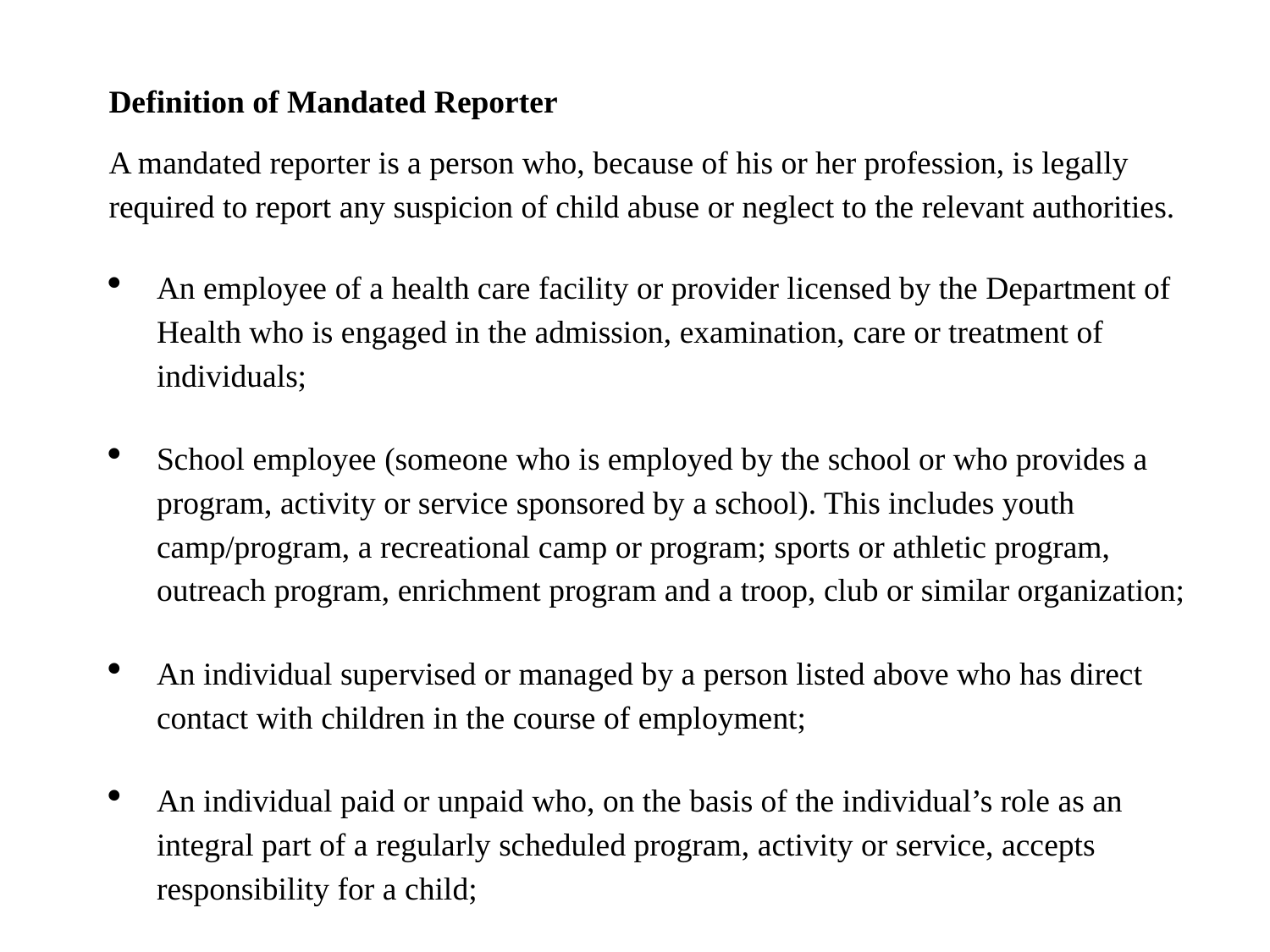

Definition of Mandated Reporter
A mandated reporter is a person who, because of his or her profession, is legally required to report any suspicion of child abuse or neglect to the relevant authorities.
An employee of a health care facility or provider licensed by the Department of Health who is engaged in the admission, examination, care or treatment of individuals;
School employee (someone who is employed by the school or who provides a program, activity or service sponsored by a school). This includes youth camp/program, a recreational camp or program; sports or athletic program, outreach program, enrichment program and a troop, club or similar organization;
An individual supervised or managed by a person listed above who has direct contact with children in the course of employment;
An individual paid or unpaid who, on the basis of the individual’s role as an integral part of a regularly scheduled program, activity or service, accepts responsibility for a child;